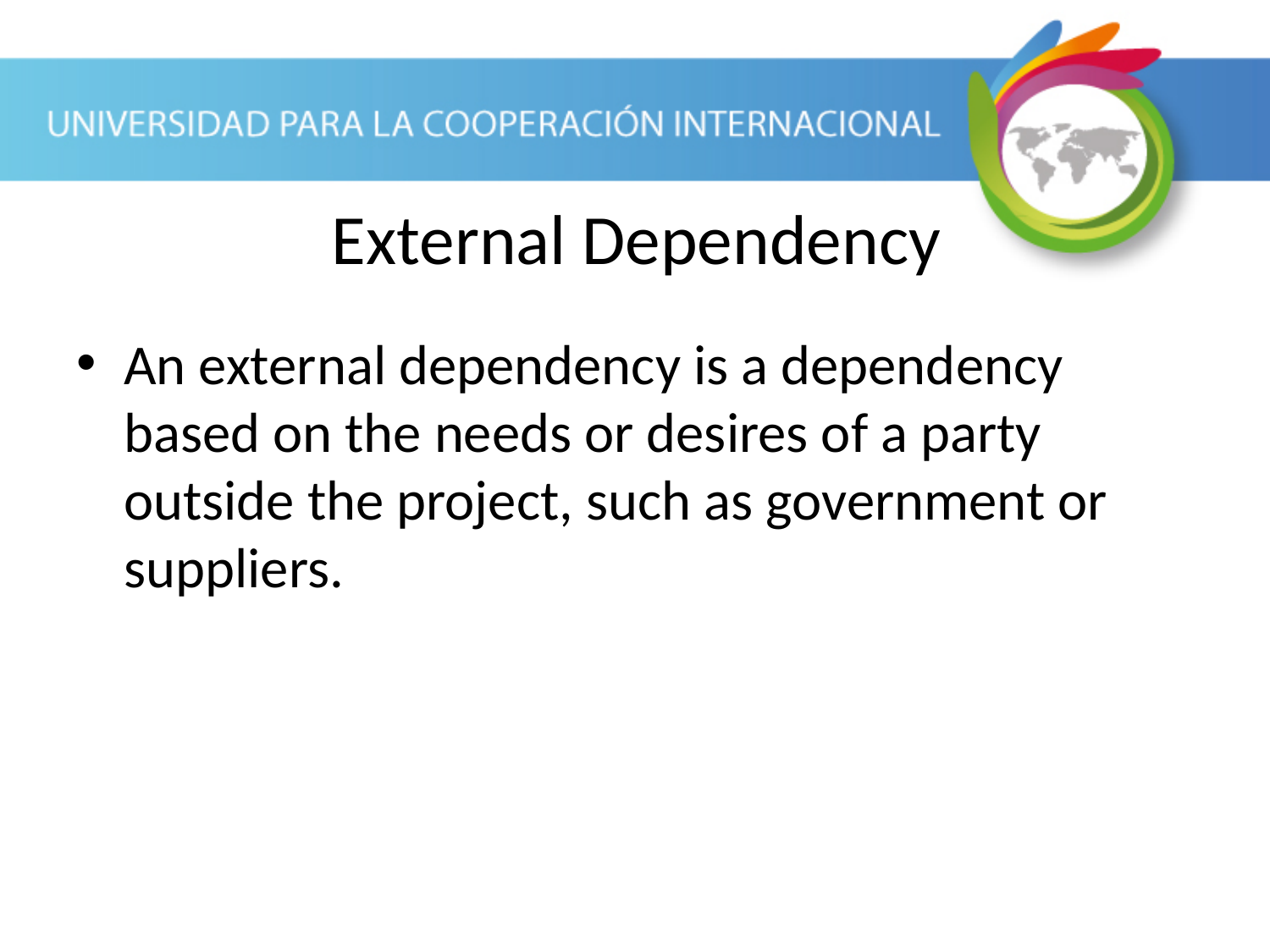

External Dependency
An external dependency is a dependency based on the needs or desires of a party outside the project, such as government or suppliers.